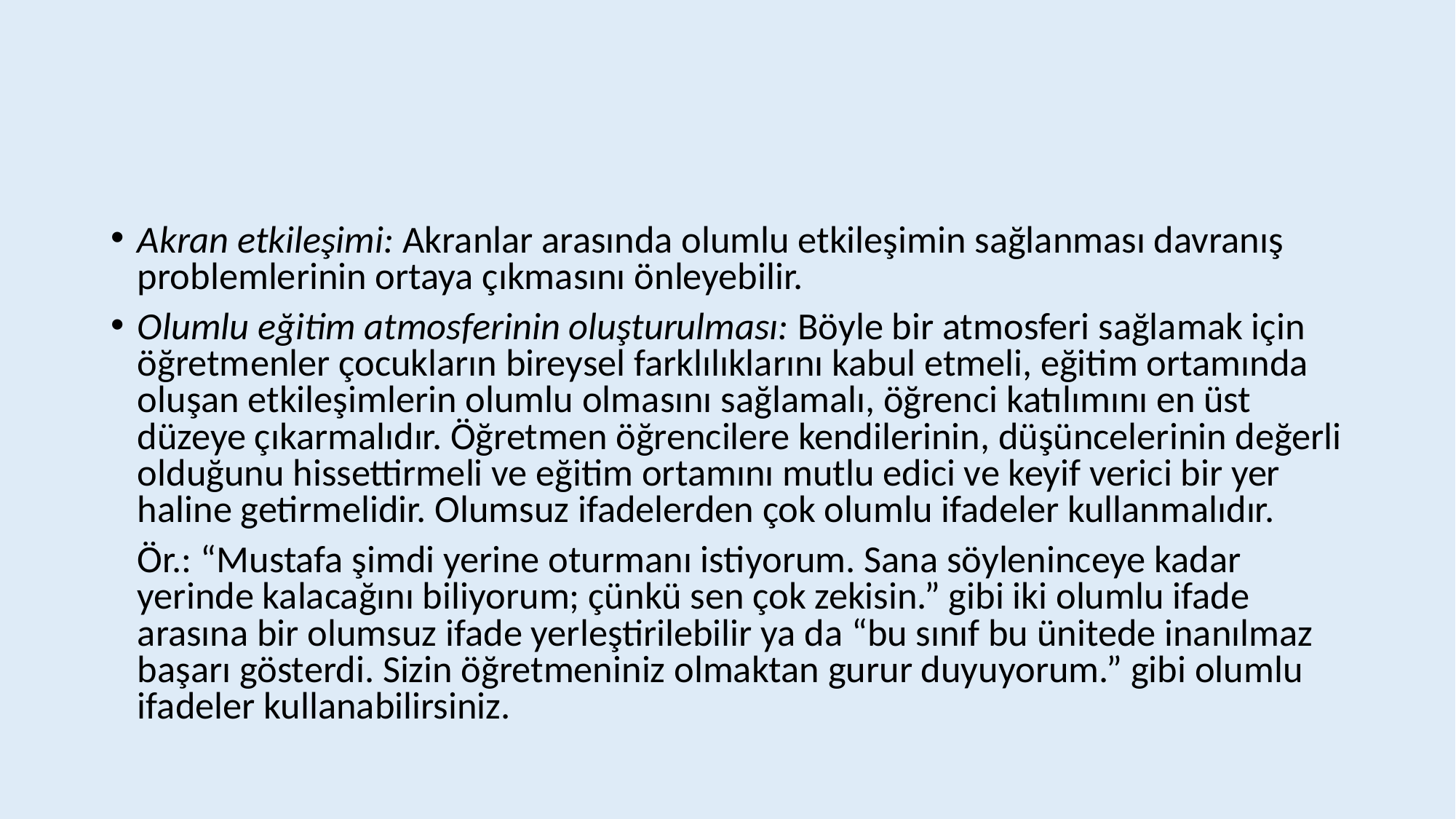

#
Akran etkileşimi: Akranlar arasında olumlu etkileşimin sağlanması davranış problemlerinin ortaya çıkmasını önleyebilir.
Olumlu eğitim atmosferinin oluşturulması: Böyle bir atmosferi sağlamak için öğretmenler çocukların bireysel farklılıklarını kabul etmeli, eğitim ortamında oluşan etkileşimlerin olumlu olmasını sağlamalı, öğrenci katılımını en üst düzeye çıkarmalıdır. Öğretmen öğrencilere kendilerinin, düşüncelerinin değerli olduğunu hissettirmeli ve eğitim ortamını mutlu edici ve keyif verici bir yer haline getirmelidir. Olumsuz ifadelerden çok olumlu ifadeler kullanmalıdır.
	Ör.: “Mustafa şimdi yerine oturmanı istiyorum. Sana söyleninceye kadar yerinde kalacağını biliyorum; çünkü sen çok zekisin.” gibi iki olumlu ifade arasına bir olumsuz ifade yerleştirilebilir ya da “bu sınıf bu ünitede inanılmaz başarı gösterdi. Sizin öğretmeniniz olmaktan gurur duyuyorum.” gibi olumlu ifadeler kullanabilirsiniz.